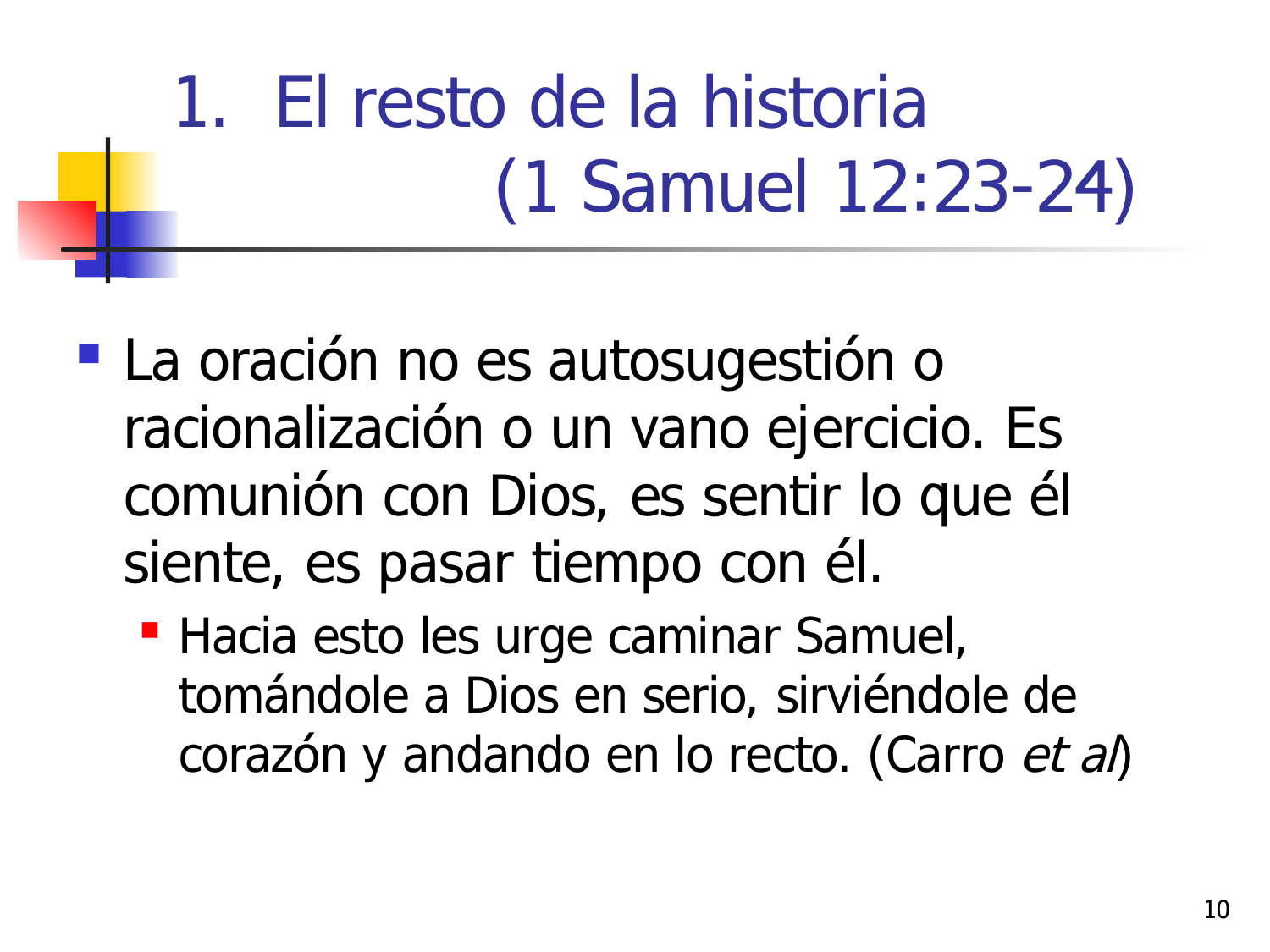

# El resto de la historia                        (1 Samuel 12:23-24)
La oración no es autosugestión o racionalización o un vano ejercicio. Es comunión con Dios, es sentir lo que él siente, es pasar tiempo con él.
Hacia esto les urge caminar Samuel, tomándole a Dios en serio, sirviéndole de corazón y andando en lo recto. (Carro et al)
10